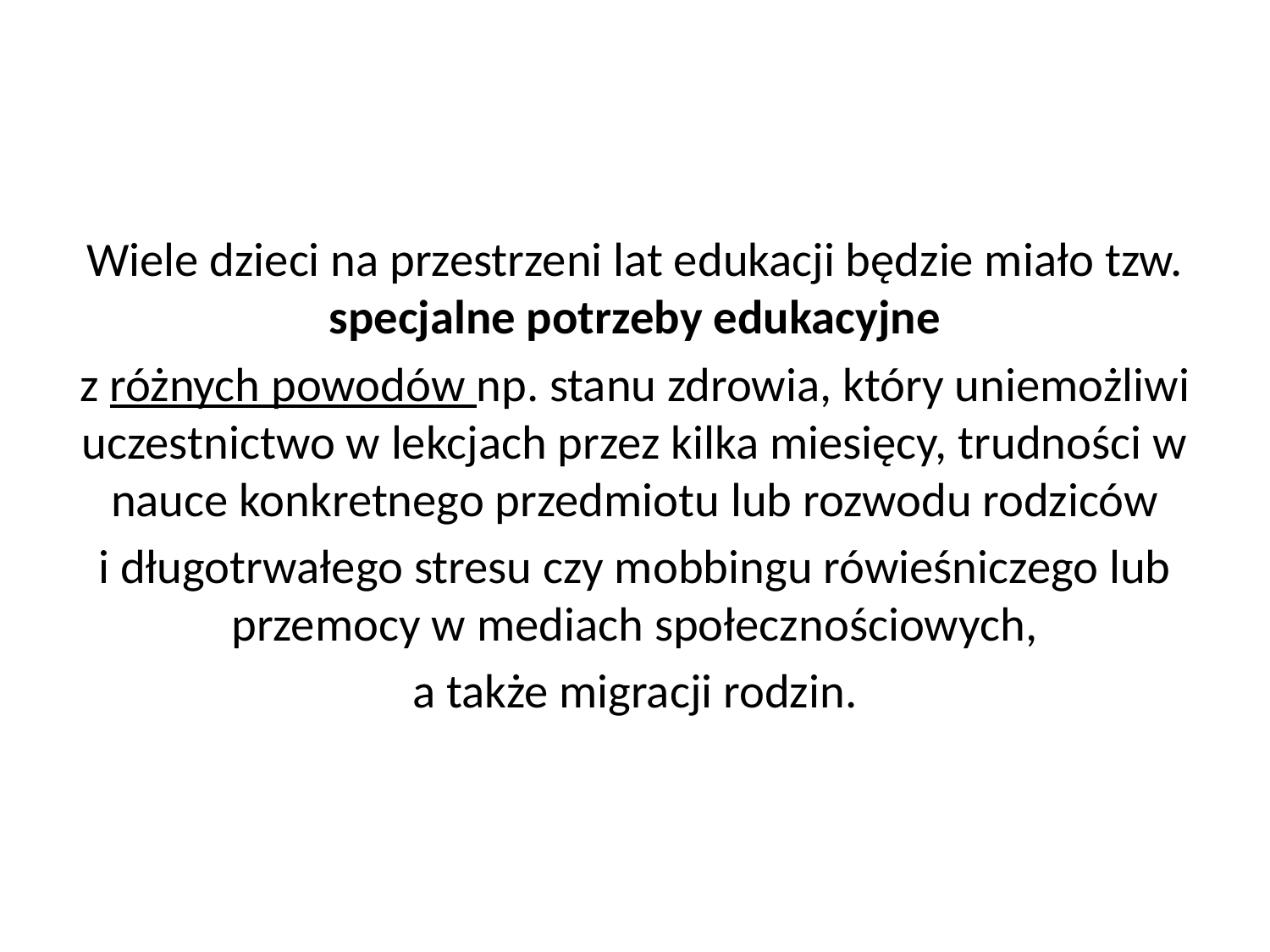

Wiele dzieci na przestrzeni lat edukacji będzie miało tzw. specjalne potrzeby edukacyjne
z różnych powodów np. stanu zdrowia, który uniemożliwi uczestnictwo w lekcjach przez kilka miesięcy, trudności w nauce konkretnego przedmiotu lub rozwodu rodziców
i długotrwałego stresu czy mobbingu rówieśniczego lub przemocy w mediach społecznościowych,
a także migracji rodzin.